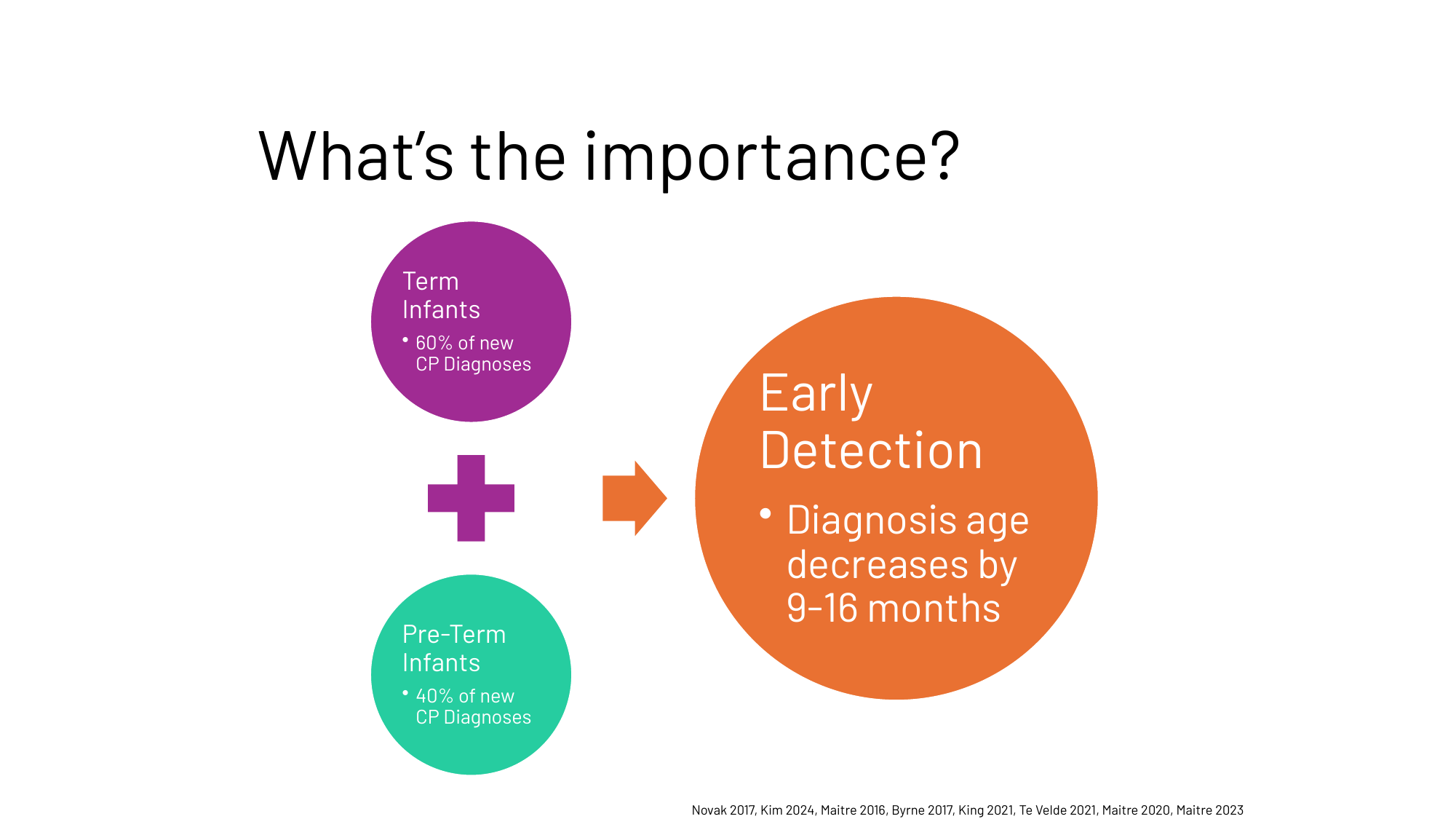

# What’s the importance?
Term Infants
60% of new CP Diagnoses

Pre-Term Infants
40% of new CP Diagnoses

Early Detection
Diagnosis age decreases by 9-16 months
Novak 2017, Kim 2024, Maitre 2016, Byrne 2017, King 2021, Te Velde 2021, Maitre 2020, Maitre 2023